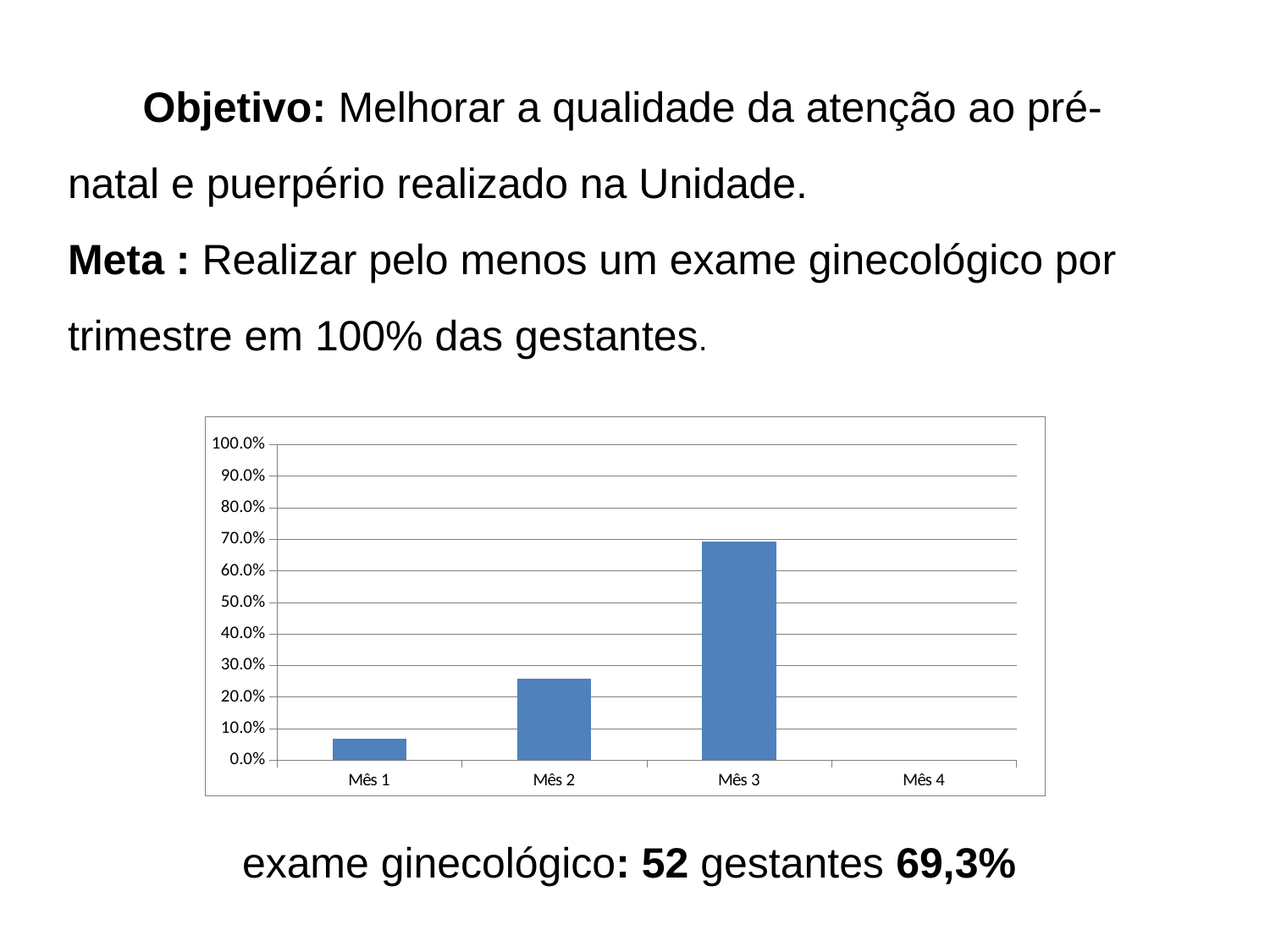

# Objetivo: Melhorar a qualidade da atenção ao pré-natal e puerpério realizado na Unidade. Meta : Realizar pelo menos um exame ginecológico por trimestre em 100% das gestantes.

exame ginecológico: 52 gestantes 69,3%

### Chart

| Category | Proporção de gestantes com pelo menos um exame ginecológico por trimestre |
|---|---|
| Mês 1 | 0.06666666666666667 |
| Mês 2 | 0.2571428571428571 |
| Mês 3 | 0.6933333333333334 |
| Mês 4 | 0.0 |